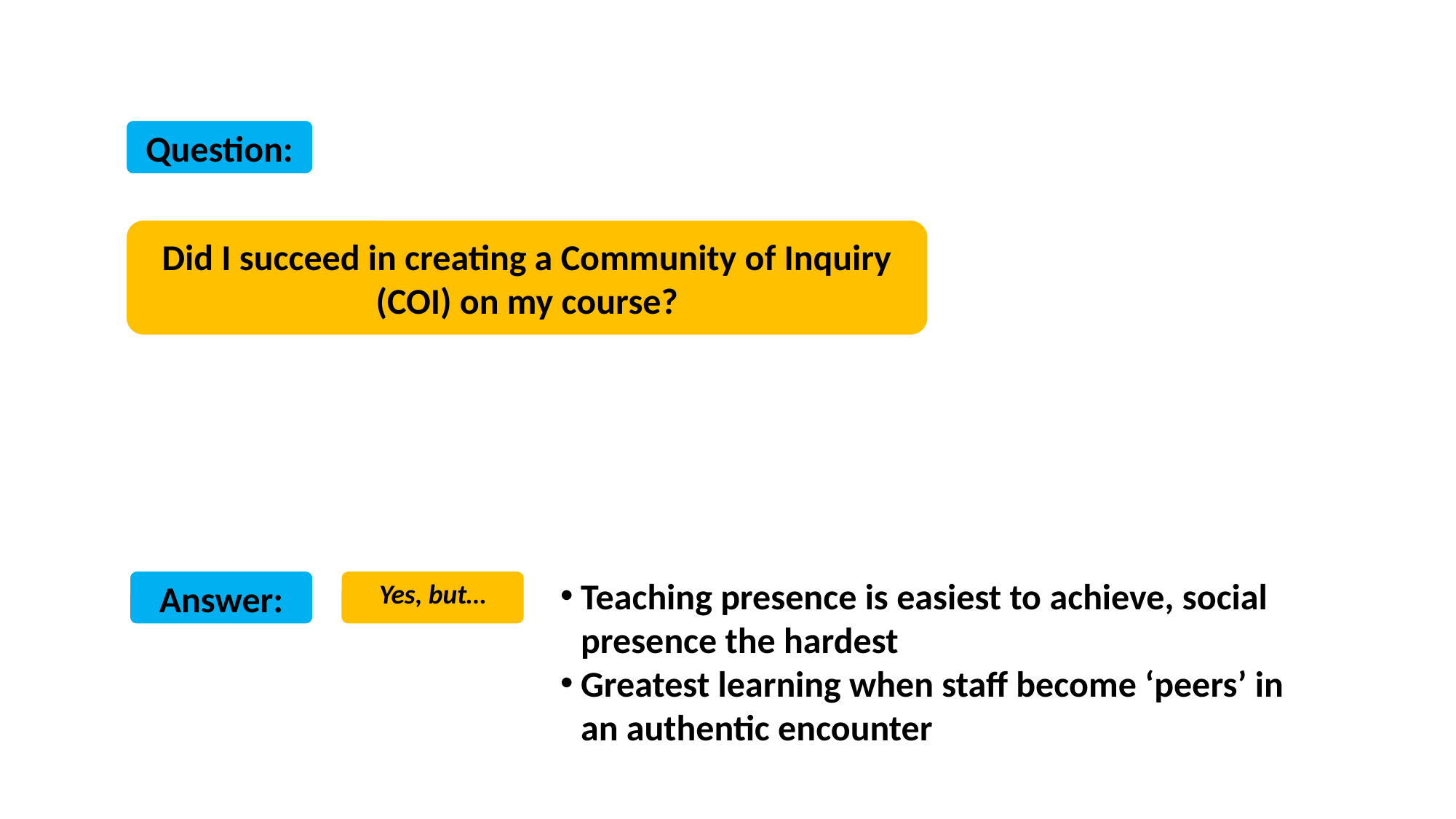

Question:
Did I succeed in creating a Community of Inquiry (COI) on my course?
Answer:

Yes, but…
Teaching presence is easiest to achieve, social presence the hardest
Greatest learning when staff become ‘peers’ in an authentic encounter